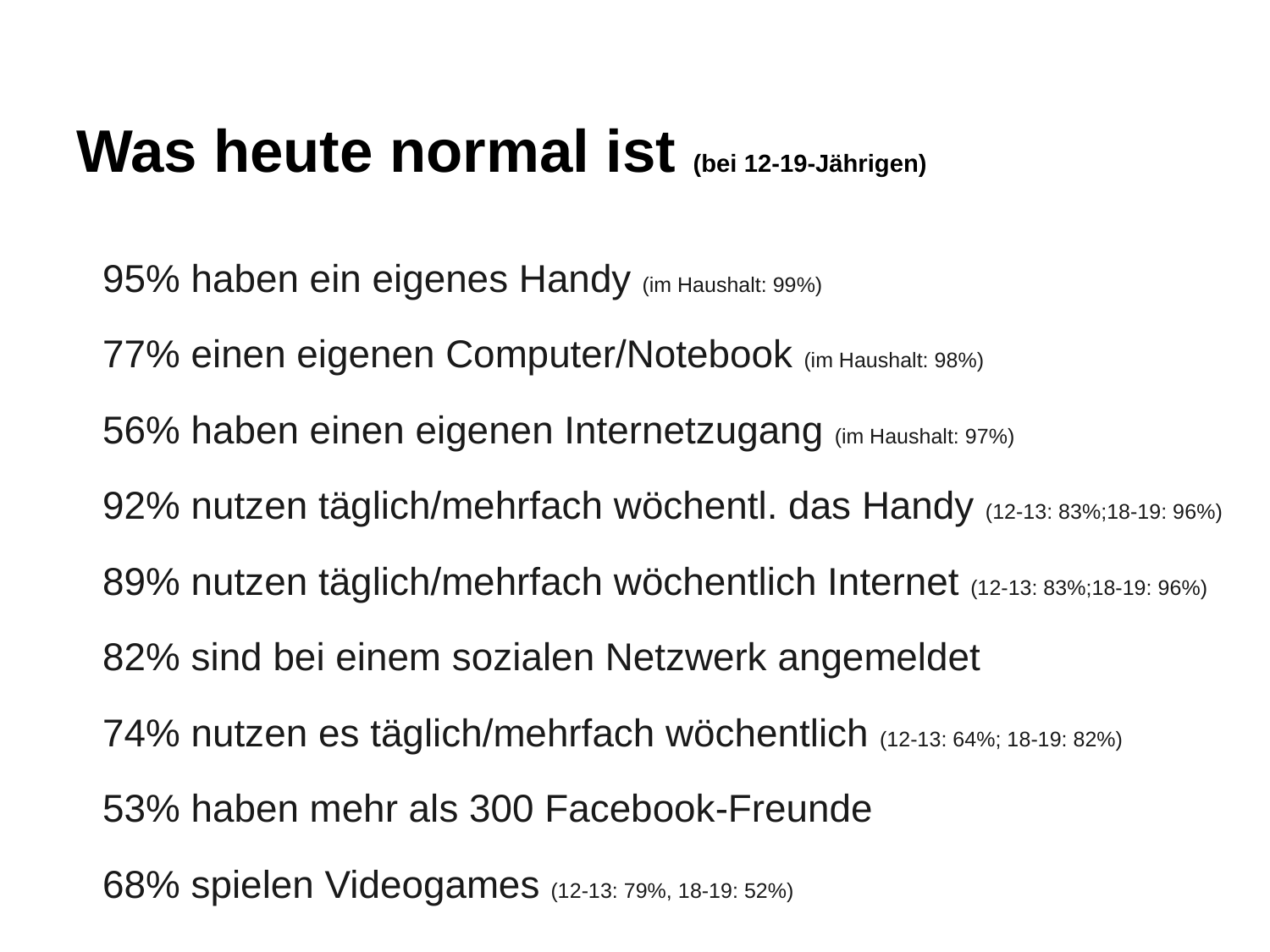

# Was heute normal ist (bei 12-19-Jährigen)
95% haben ein eigenes Handy (im Haushalt: 99%)
77% einen eigenen Computer/Notebook (im Haushalt: 98%)
56% haben einen eigenen Internetzugang (im Haushalt: 97%)
92% nutzen täglich/mehrfach wöchentl. das Handy (12-13: 83%;18-19: 96%)
89% nutzen täglich/mehrfach wöchentlich Internet (12-13: 83%;18-19: 96%)
82% sind bei einem sozialen Netzwerk angemeldet
74% nutzen es täglich/mehrfach wöchentlich (12-13: 64%; 18-19: 82%)
53% haben mehr als 300 Facebook-Freunde
68% spielen Videogames (12-13: 79%, 18-19: 52%)